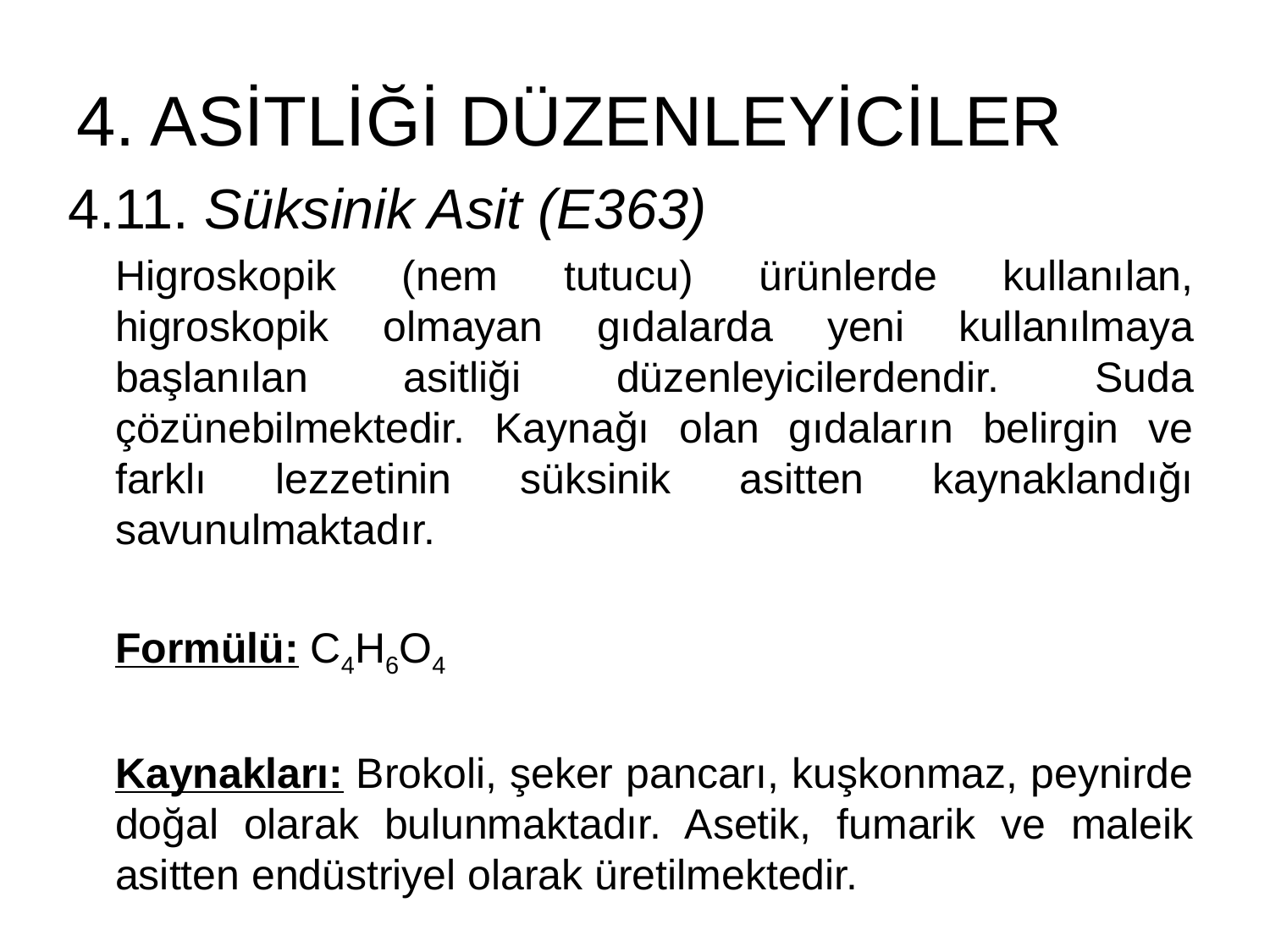

# 4. ASİTLİĞİ DÜZENLEYİCİLER
4.11. Süksinik Asit (E363)
Higroskopik (nem tutucu) ürünlerde kullanılan, higroskopik olmayan gıdalarda yeni kullanılmaya başlanılan asitliği düzenleyicilerdendir. Suda çözünebilmektedir. Kaynağı olan gıdaların belirgin ve farklı lezzetinin süksinik asitten kaynaklandığı savunulmaktadır.

Formülü: C4H6O4

Kaynakları: Brokoli, şeker pancarı, kuşkonmaz, peynirde doğal olarak bulunmaktadır. Asetik, fumarik ve maleik asitten endüstriyel olarak üretilmektedir.